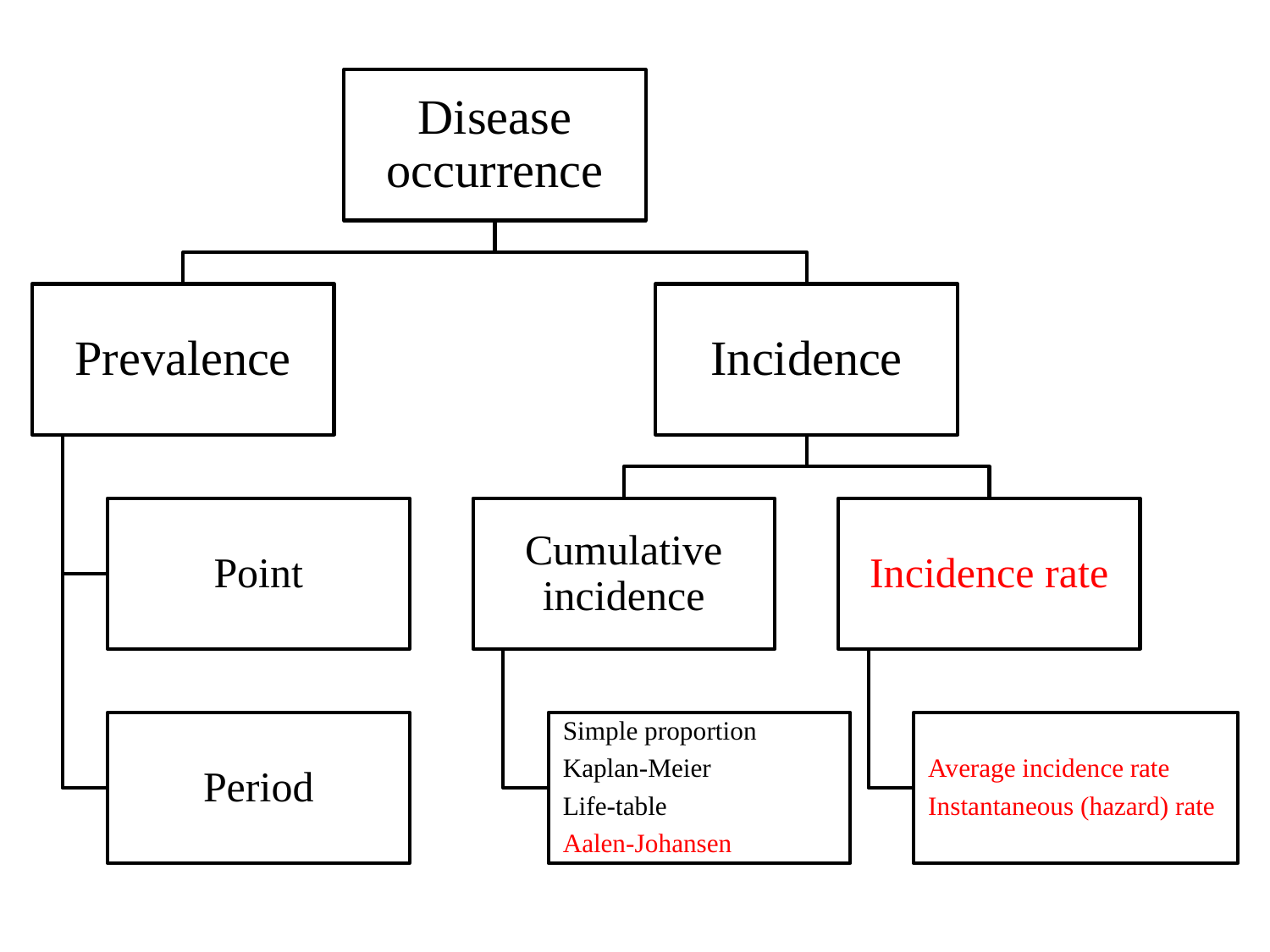

Disease occurrence
Prevalence
Point
Period
Incidence
Cumulative incidence
  Simple proportion
  Kaplan-Meier
  Life-table
  Aalen-Johansen
Incidence rate
  Average incidence rate
  Instantaneous (hazard) rate